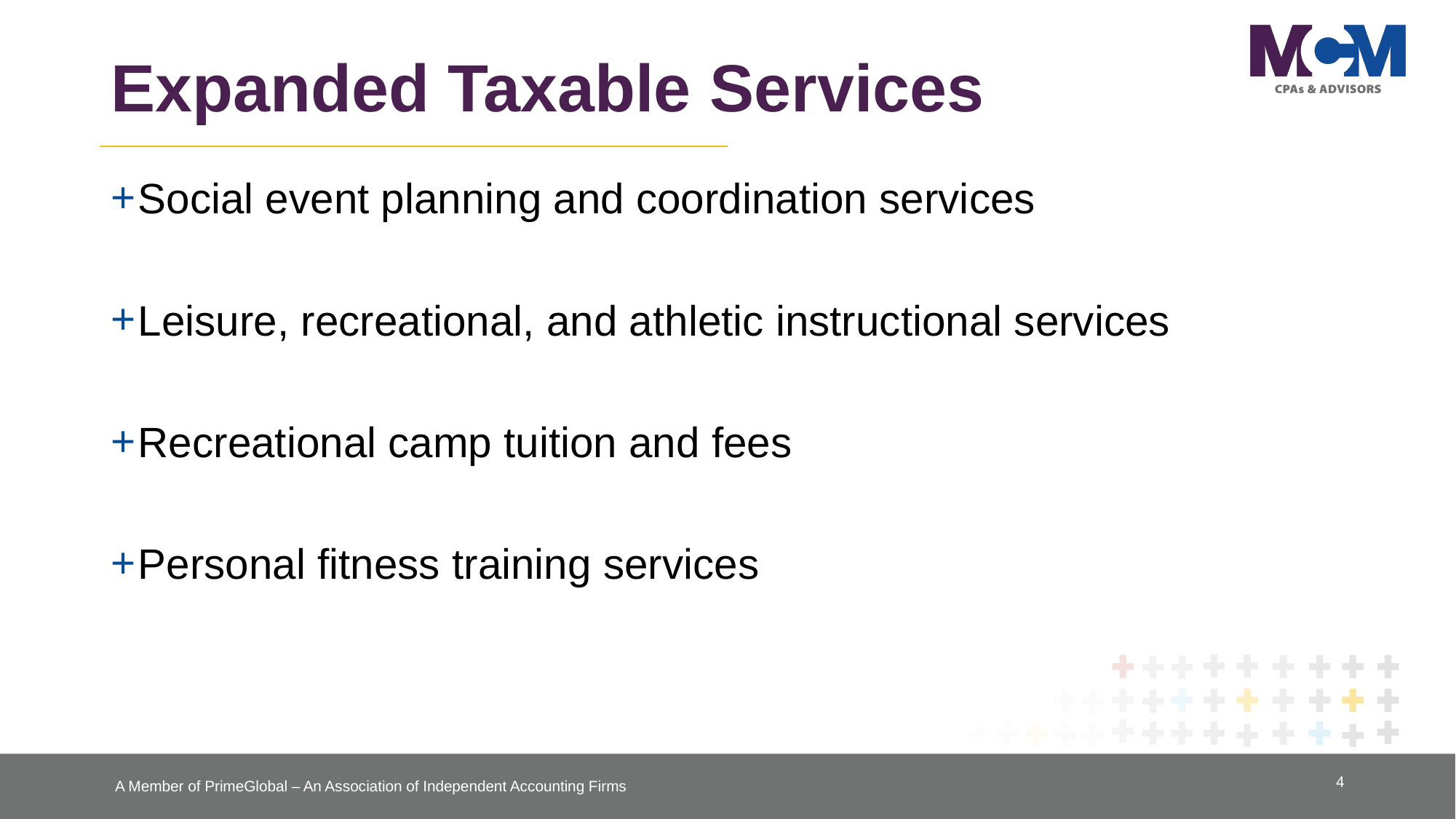

# Expanded Taxable Services
Social event planning and coordination services

Leisure, recreational, and athletic instructional services

Recreational camp tuition and fees

Personal fitness training services

4
A Member of PrimeGlobal – An Association of Independent Accounting Firms